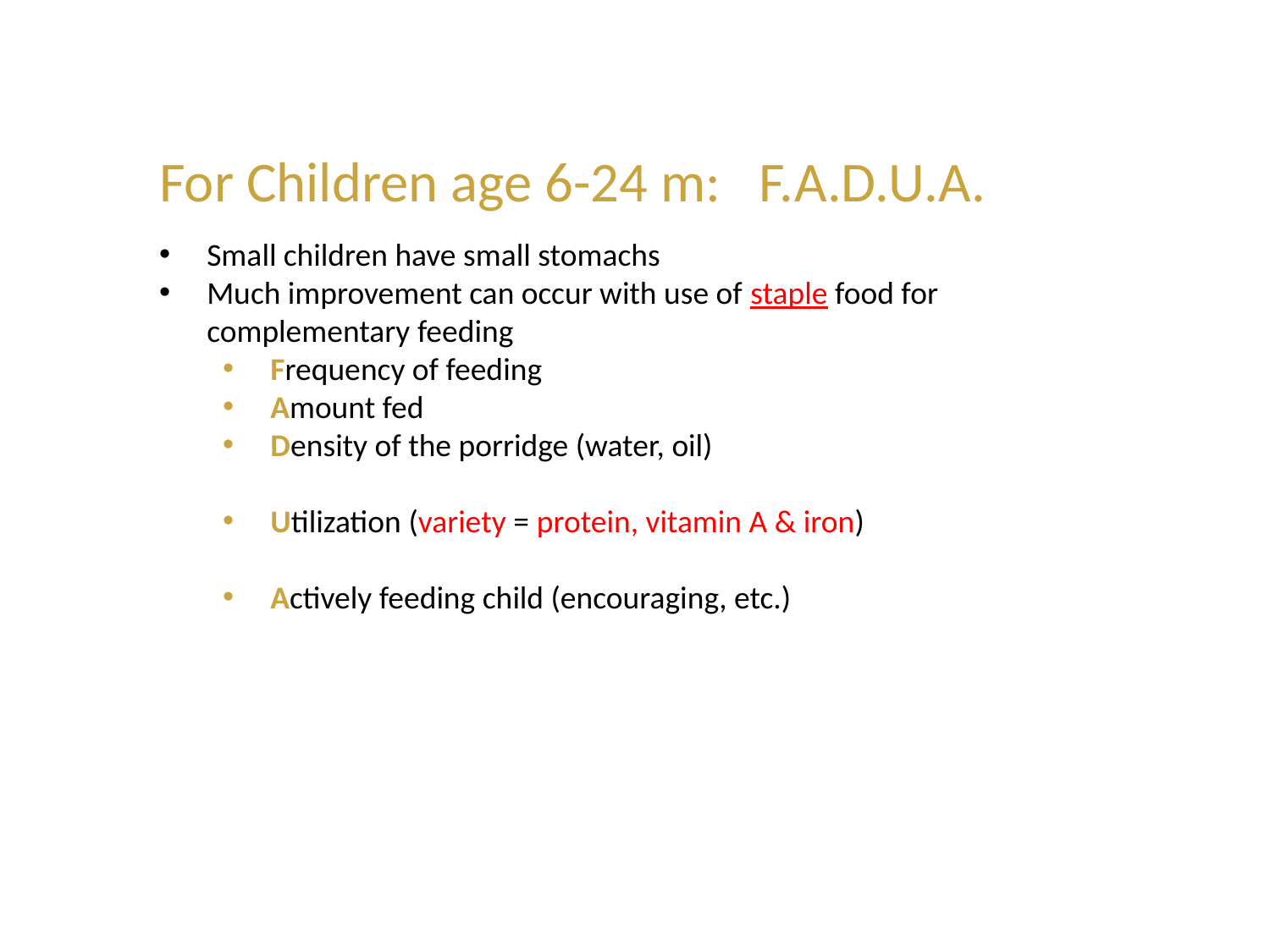

For Children age 6-24 m:   F.A.D.U.A.

Small children have small stomachs
Much improvement can occur with use of staple food for complementary feeding
Frequency of feeding
Amount fed
Density of the porridge (water, oil)

Utilization (variety = protein, vitamin A & iron)

Actively feeding child (encouraging, etc.)